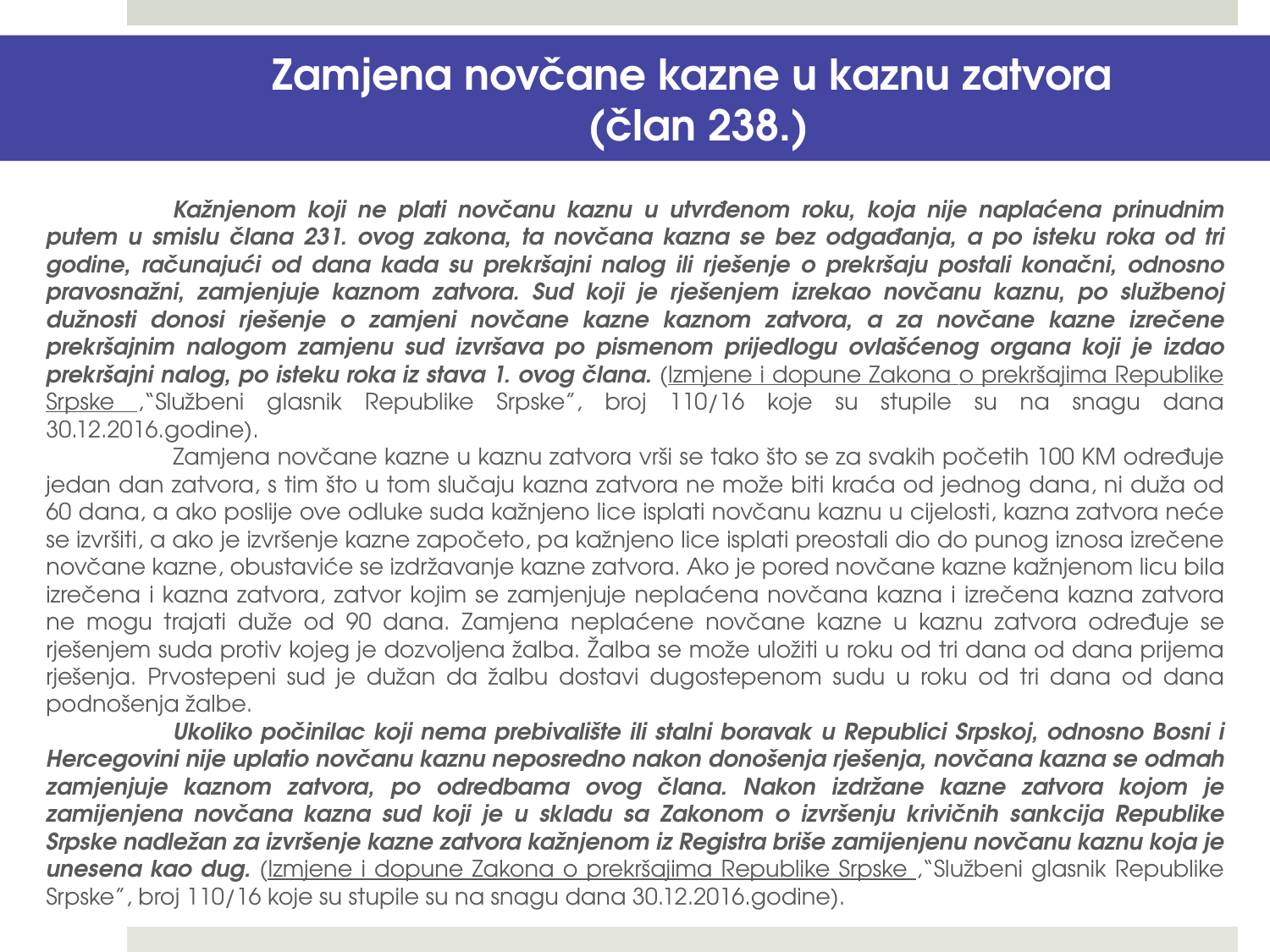

Zamjena novčane kazne u kaznu zatvora
(član 238.)

	Kažnjenom koji ne plati novčanu kaznu u utvrđenom roku, koja nije naplaćena prinudnim putem u smislu člana 231. ovog zakona, ta novčana kazna se bez odgađanja, a po isteku roka od tri godine, računajući od dana kada su prekršajni nalog ili rješenje o prekršaju postali konačni, odnosno pravosnažni, zamjenjuje kaznom zatvora. Sud koji je rješenjem izrekao novčanu kaznu, po službenoj dužnosti donosi rješenje o zamjeni novčane kazne kaznom zatvora, a za novčane kazne izrečene prekršajnim nalogom zamjenu sud izvršava po pismenom prijedlogu ovlašćenog organa koji je izdao prekršajni nalog, po isteku roka iz stava 1. ovog člana. (Izmjene i dopune Zakona o prekršajima Republike Srpske ,“Službeni glasnik Republike Srpske”, broj 110/16 koje su stupile su na snagu dana 30.12.2016.godine).
	Zamjena novčane kazne u kaznu zatvora vrši se tako što se za svakih početih 100 KM određuje jedan dan zatvora, s tim što u tom slučaju kazna zatvora ne može biti kraća od jednog dana, ni duža od 60 dana, a ako poslije ove odluke suda kažnjeno lice isplati novčanu kaznu u cijelosti, kazna zatvora neće se izvršiti, a ako je izvršenje kazne započeto, pa kažnjeno lice isplati preostali dio do punog iznosa izrečene novčane kazne, obustaviće se izdržavanje kazne zatvora. Ako je pored novčane kazne kažnjenom licu bila izrečena i kazna zatvora, zatvor kojim se zamjenjuje neplaćena novčana kazna i izrečena kazna zatvora ne mogu trajati duže od 90 dana. Zamjena neplaćene novčane kazne u kaznu zatvora određuje se rješenjem suda protiv kojeg je dozvoljena žalba. Žalba se može uložiti u roku od tri dana od dana prijema rješenja. Prvostepeni sud je dužan da žalbu dostavi dugostepenom sudu u roku od tri dana od dana podnošenja žalbe.
	Ukoliko počinilac koji nema prebivalište ili stalni boravak u Republici Srpskoj, odnosno Bosni i Hercegovini nije uplatio novčanu kaznu neposredno nakon donošenja rješenja, novčana kazna se odmah zamjenjuje kaznom zatvora, po odredbama ovog člana. Nakon izdržane kazne zatvora kojom je zamijenjena novčana kazna sud koji je u skladu sa Zakonom o izvršenju krivičnih sankcija Republike Srpske nadležan za izvršenje kazne zatvora kažnjenom iz Registra briše zamijenjenu novčanu kaznu koja je unesena kao dug. (Izmjene i dopune Zakona o prekršajima Republike Srpske ,“Službeni glasnik Republike Srpske”, broj 110/16 koje su stupile su na snagu dana 30.12.2016.godine).